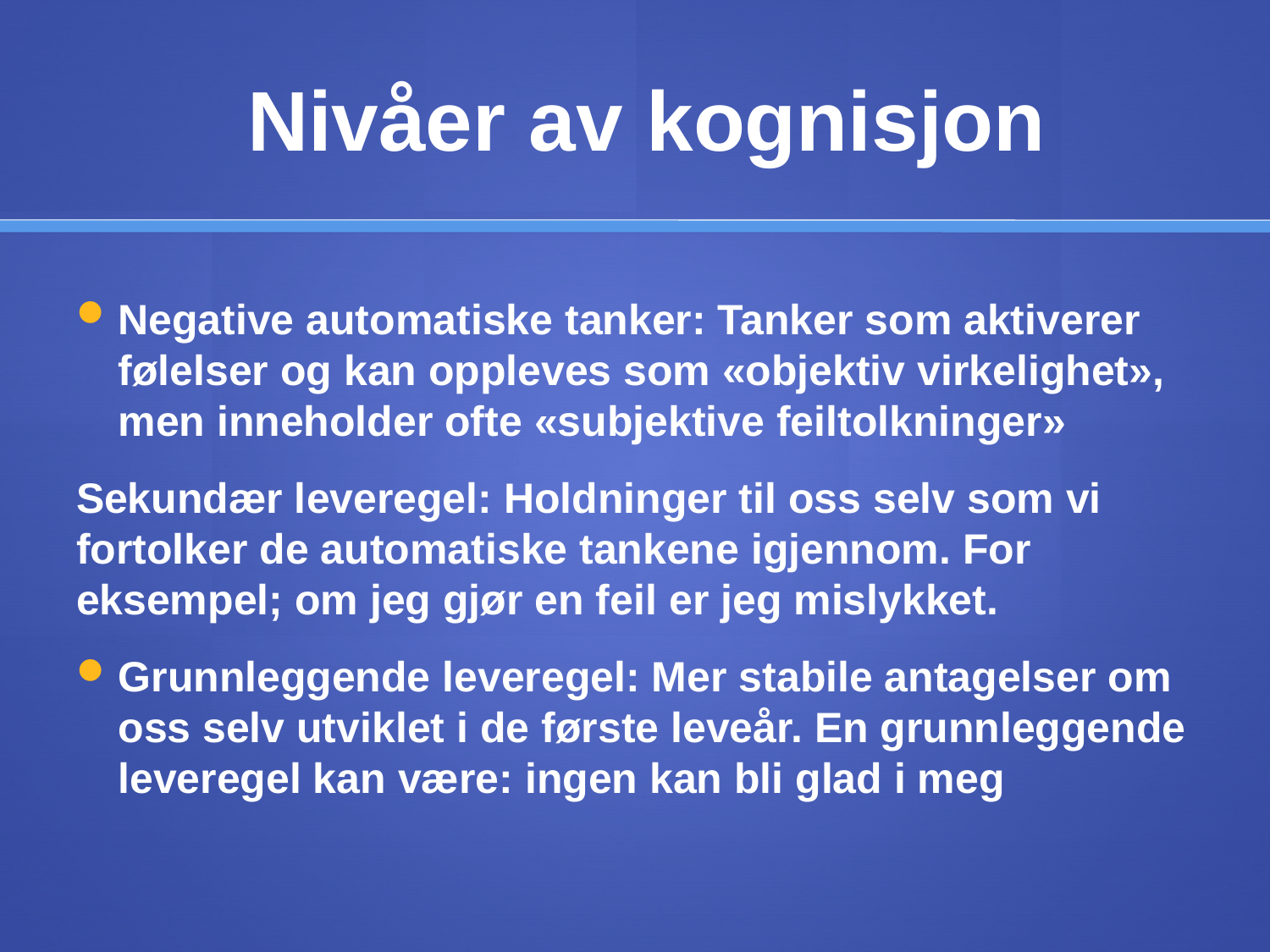

# Nivåer av kognisjon
Negative automatiske tanker: Tanker som aktiverer følelser og kan oppleves som «objektiv virkelighet», men inneholder ofte «subjektive feiltolkninger»
Sekundær leveregel: Holdninger til oss selv som vi fortolker de automatiske tankene igjennom. For eksempel; om jeg gjør en feil er jeg mislykket.
Grunnleggende leveregel: Mer stabile antagelser om oss selv utviklet i de første leveår. En grunnleggende leveregel kan være: ingen kan bli glad i meg